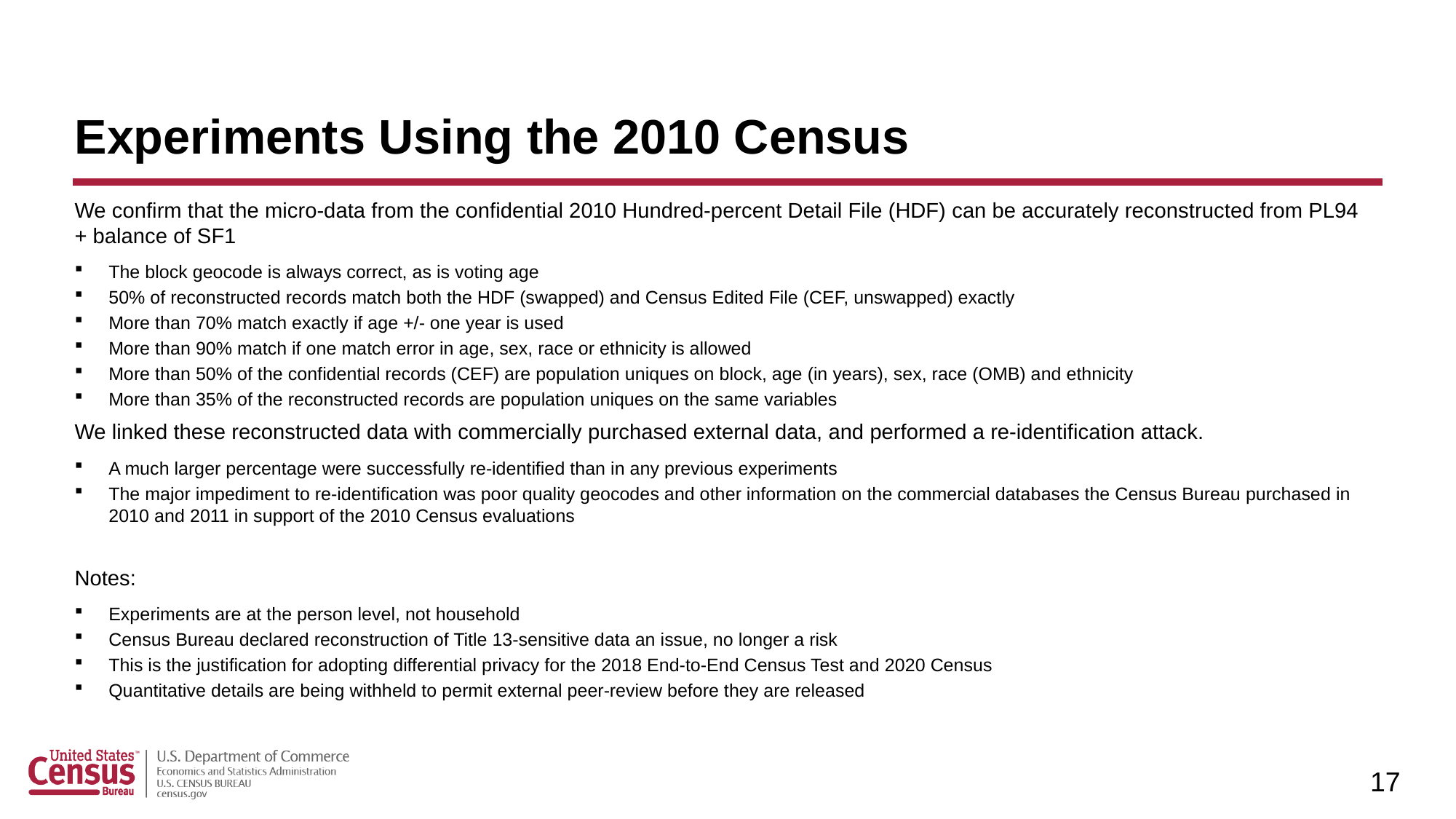

# Experiments Using the 2010 Census
We confirm that the micro-data from the confidential 2010 Hundred-percent Detail File (HDF) can be accurately reconstructed from PL94 + balance of SF1
The block geocode is always correct, as is voting age
50% of reconstructed records match both the HDF (swapped) and Census Edited File (CEF, unswapped) exactly
More than 70% match exactly if age +/- one year is used
More than 90% match if one match error in age, sex, race or ethnicity is allowed
More than 50% of the confidential records (CEF) are population uniques on block, age (in years), sex, race (OMB) and ethnicity
More than 35% of the reconstructed records are population uniques on the same variables
We linked these reconstructed data with commercially purchased external data, and performed a re-identification attack.
A much larger percentage were successfully re-identified than in any previous experiments
The major impediment to re-identification was poor quality geocodes and other information on the commercial databases the Census Bureau purchased in 2010 and 2011 in support of the 2010 Census evaluations

Notes:
Experiments are at the person level, not household
Census Bureau declared reconstruction of Title 13-sensitive data an issue, no longer a risk
This is the justification for adopting differential privacy for the 2018 End-to-End Census Test and 2020 Census
Quantitative details are being withheld to permit external peer-review before they are released
17